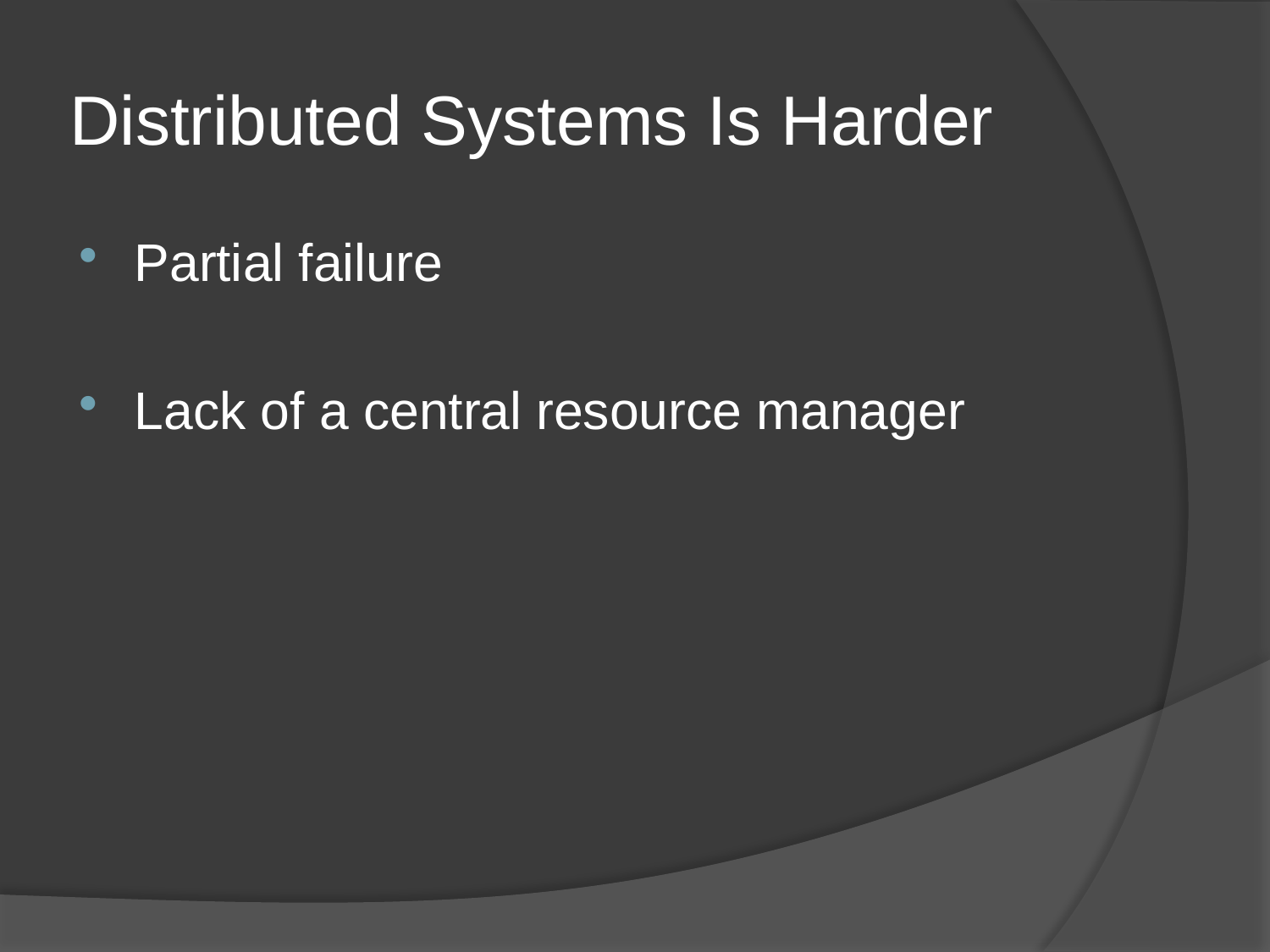

# Distributed Systems Is Harder
Partial failure

Lack of a central resource manager